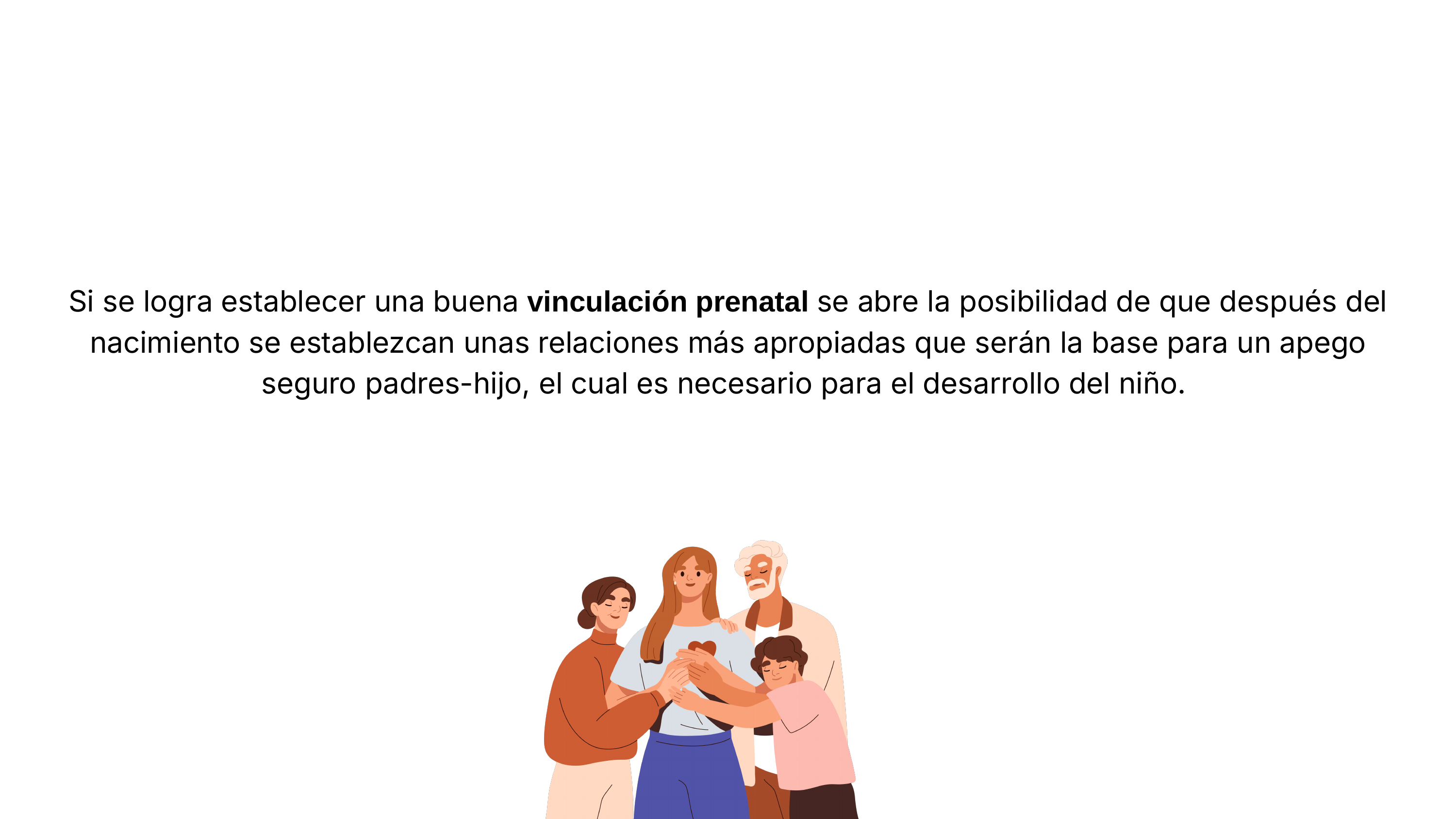

Si se logra establecer una buena vinculación prenatal se abre la posibilidad de que después del nacimiento se establezcan unas relaciones más apropiadas que serán la base para un apego seguro padres-hijo, el cual es necesario para el desarrollo del niño.